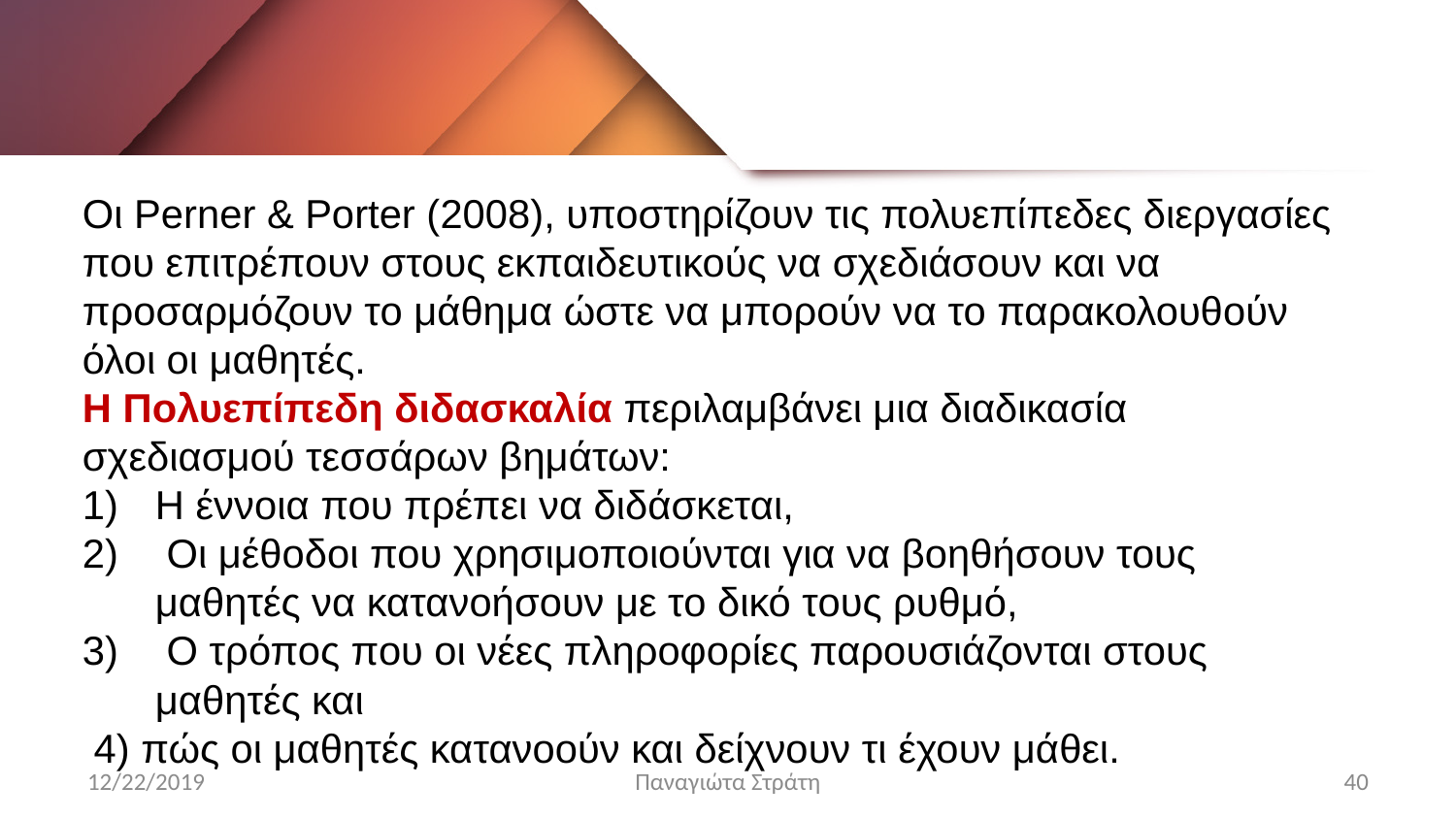

Οι Perner & Porter (2008), υποστηρίζουν τις πολυεπίπεδες διεργασίες που επιτρέπουν στους εκπαιδευτικούς να σχεδιάσουν και να προσαρμόζουν το μάθημα ώστε να μπορούν να το παρακολουθούν όλοι οι μαθητές.
Η Πολυεπίπεδη διδασκαλία περιλαμβάνει μια διαδικασία σχεδιασμού τεσσάρων βημάτων:
Η έννοια που πρέπει να διδάσκεται,
 Οι μέθοδοι που χρησιμοποιούνται για να βοηθήσουν τους μαθητές να κατανοήσουν με το δικό τους ρυθμό,
 Ο τρόπος που οι νέες πληροφορίες παρουσιάζονται στους μαθητές και
 4) πώς οι μαθητές κατανοούν και δείχνουν τι έχουν μάθει.
12/22/2019
Παναγιώτα Στράτη
40